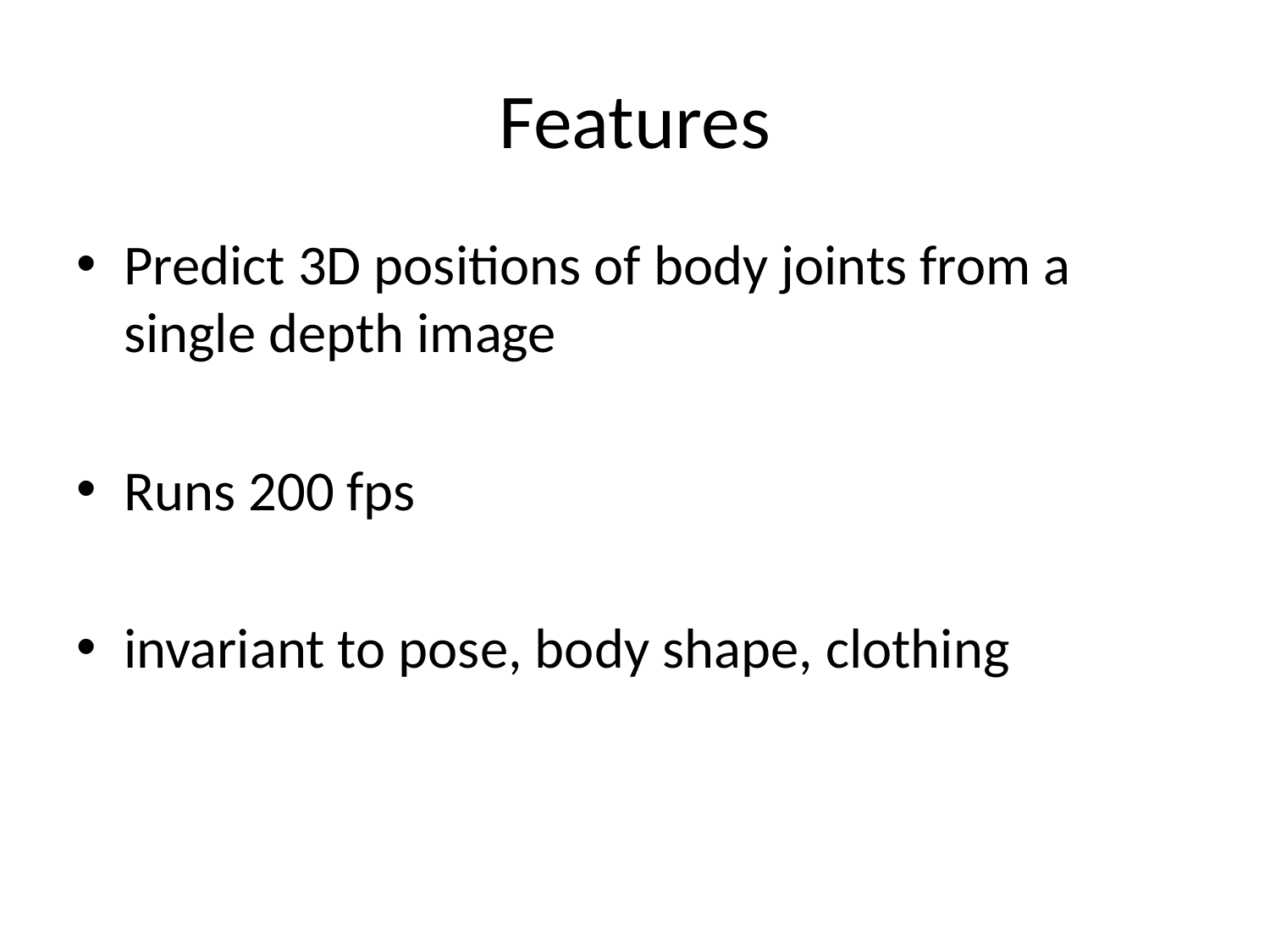

# Features
Predict 3D positions of body joints from a single depth image

Runs 200 fps

invariant to pose, body shape, clothing